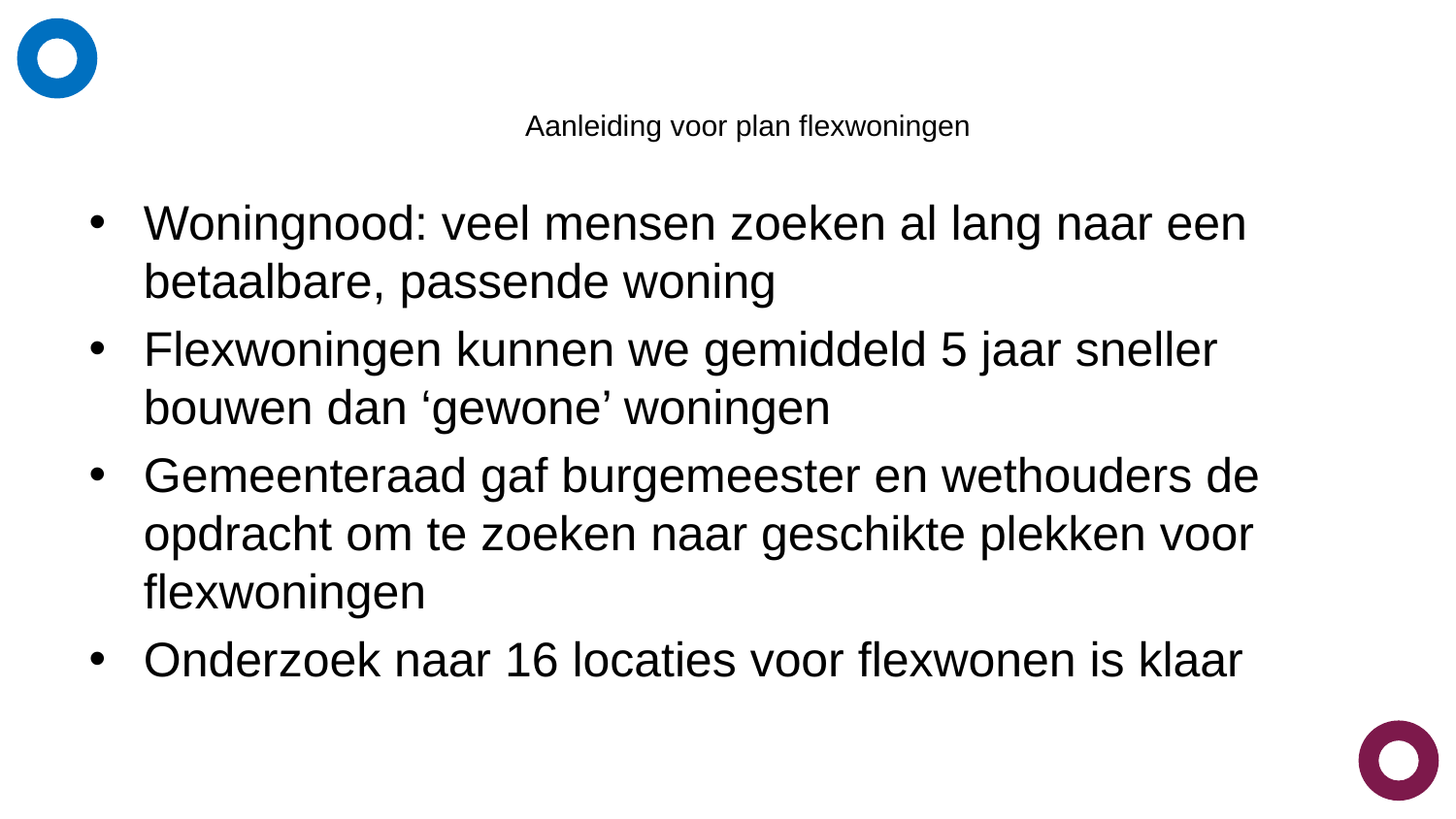

# Aanleiding voor plan flexwoningen
Woningnood: veel mensen zoeken al lang naar een betaalbare, passende woning
Flexwoningen kunnen we gemiddeld 5 jaar sneller bouwen dan ‘gewone’ woningen
Gemeenteraad gaf burgemeester en wethouders de opdracht om te zoeken naar geschikte plekken voor flexwoningen
Onderzoek naar 16 locaties voor flexwonen is klaar